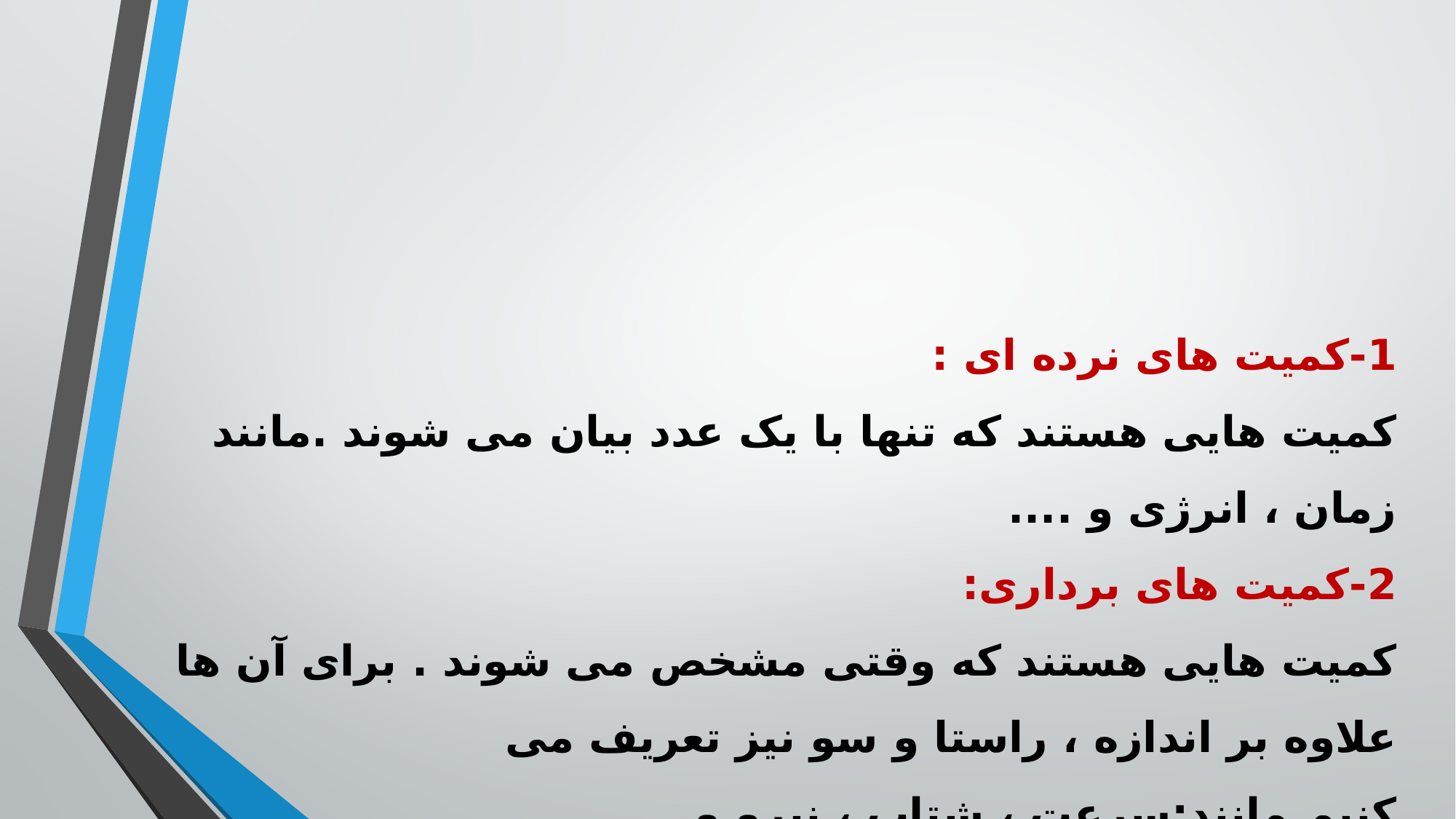

1-کمیت های نرده ای :
کمیت هایی هستند که تنها با یک عدد بیان می شوند .مانند زمان ، انرژی و ....
2-کمیت های برداری:
کمیت هایی هستند که وقتی مشخص می شوند . برای آن ها علاوه بر اندازه ، راستا و سو نیز تعریف می کنیم.مانند:سرعت ، شتاب ، نیرو و ....
این کمیت ها از قاعده جمع برداری پیروی می کنند.